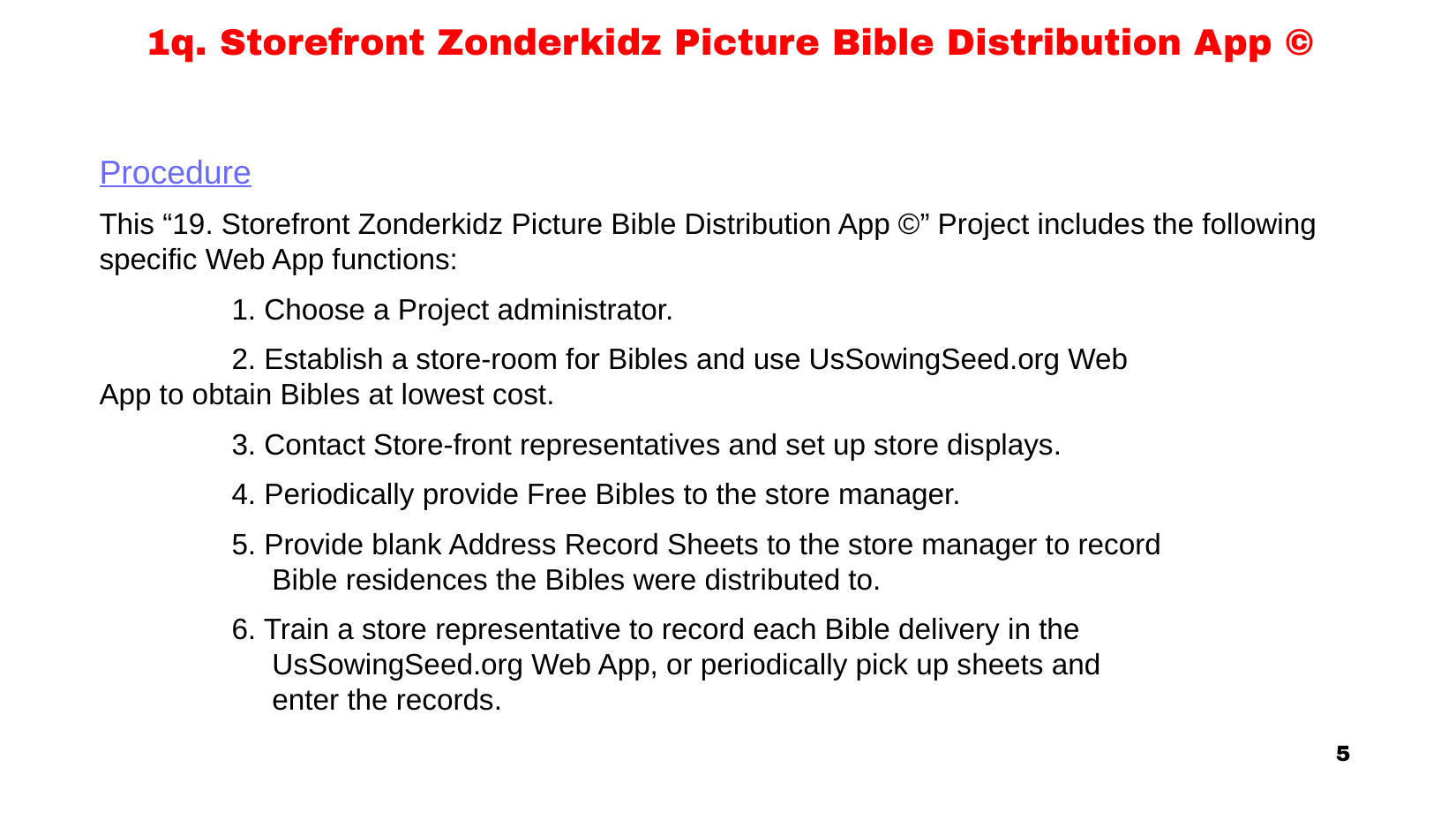

1q. Storefront Zonderkidz Picture Bible Distribution App ©
Procedure
This “19. Storefront Zonderkidz Picture Bible Distribution App ©” Project includes the following specific Web App functions:
	1. Choose a Project administrator.
	2. Establish a store-room for Bibles and use UsSowingSeed.org Web 	    	    App to obtain Bibles at lowest cost.
	3. Contact Store-front representatives and set up store displays.
	4. Periodically provide Free Bibles to the store manager.
	5. Provide blank Address Record Sheets to the store manager to record 	 	     Bible residences the Bibles were distributed to.
	6. Train a store representative to record each Bible delivery in the 	 	     	     UsSowingSeed.org Web App, or periodically pick up sheets and 		     	     enter the records.
5